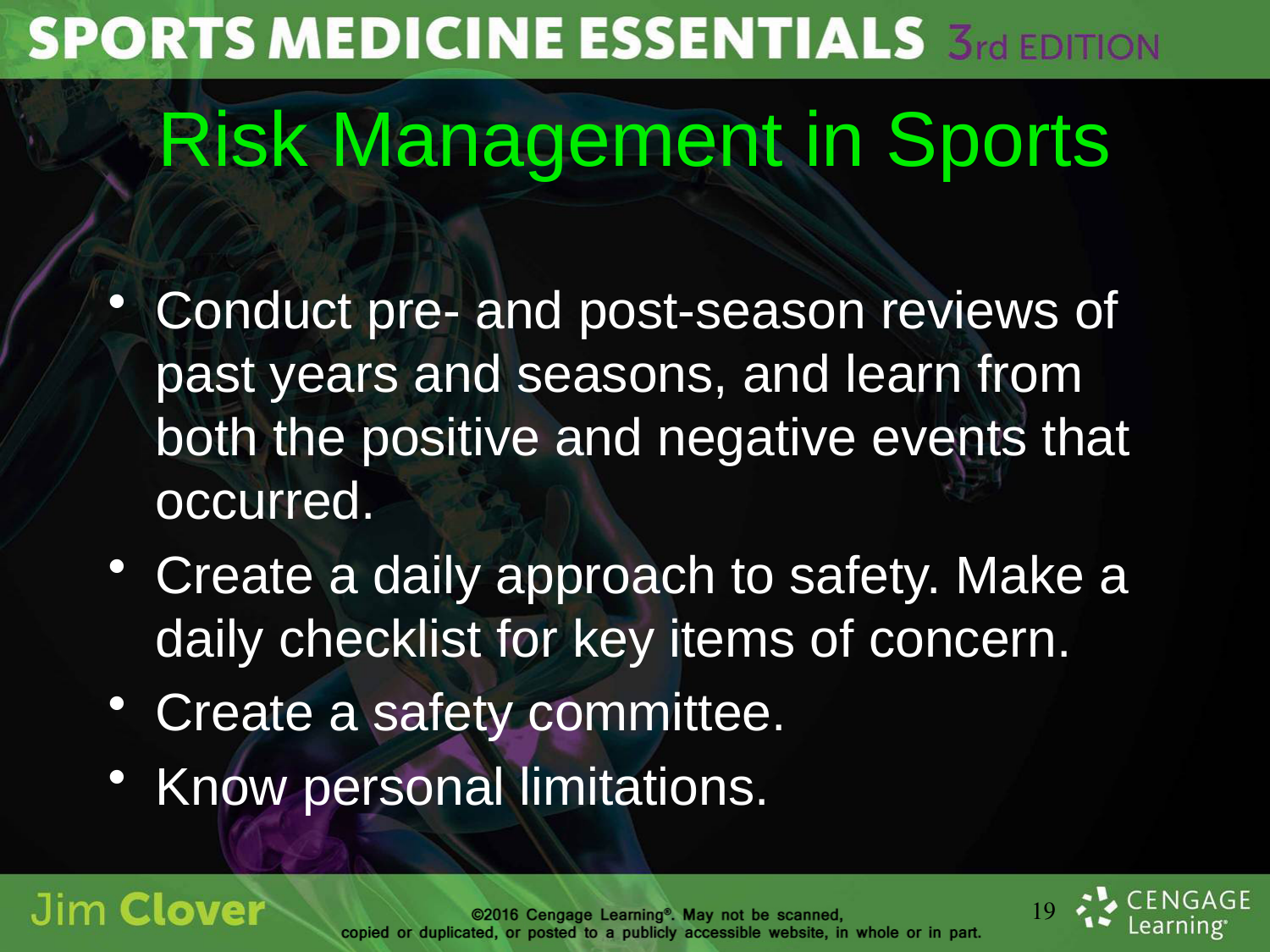

# Risk Management in Sports
Conduct pre- and post-season reviews of past years and seasons, and learn from both the positive and negative events that occurred.
Create a daily approach to safety. Make a daily checklist for key items of concern.
Create a safety committee.
Know personal limitations.

19